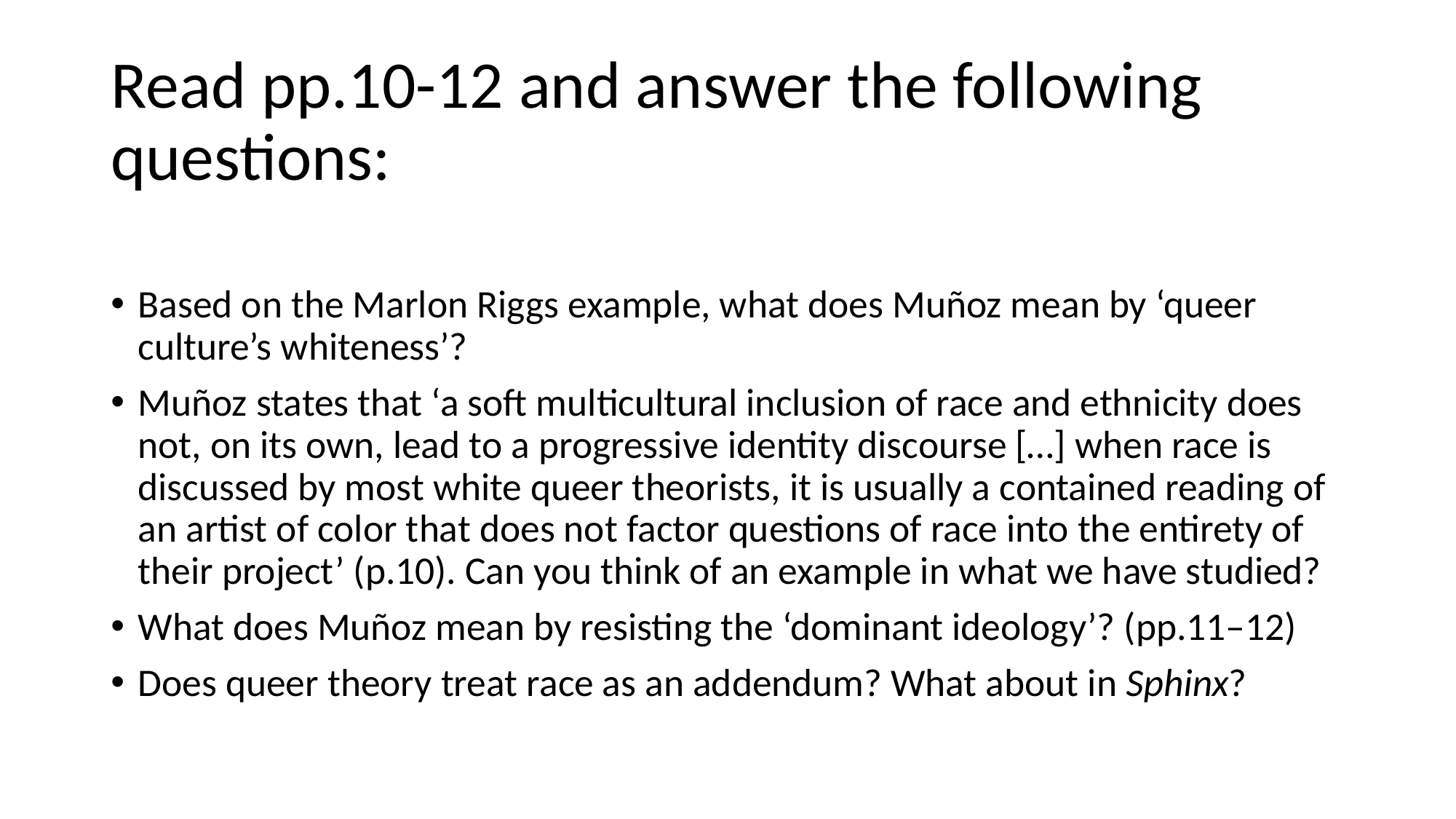

# Read pp.10-12 and answer the following questions:

Based on the Marlon Riggs example, what does Muñoz mean by ‘queer culture’s whiteness’?
Muñoz states that ‘a soft multicultural inclusion of race and ethnicity does not, on its own, lead to a progressive identity discourse […] when race is discussed by most white queer theorists, it is usually a contained reading of an artist of color that does not factor questions of race into the entirety of their project’ (p.10). Can you think of an example in what we have studied?
What does Muñoz mean by resisting the ‘dominant ideology’? (pp.11–12)
Does queer theory treat race as an addendum? What about in Sphinx?